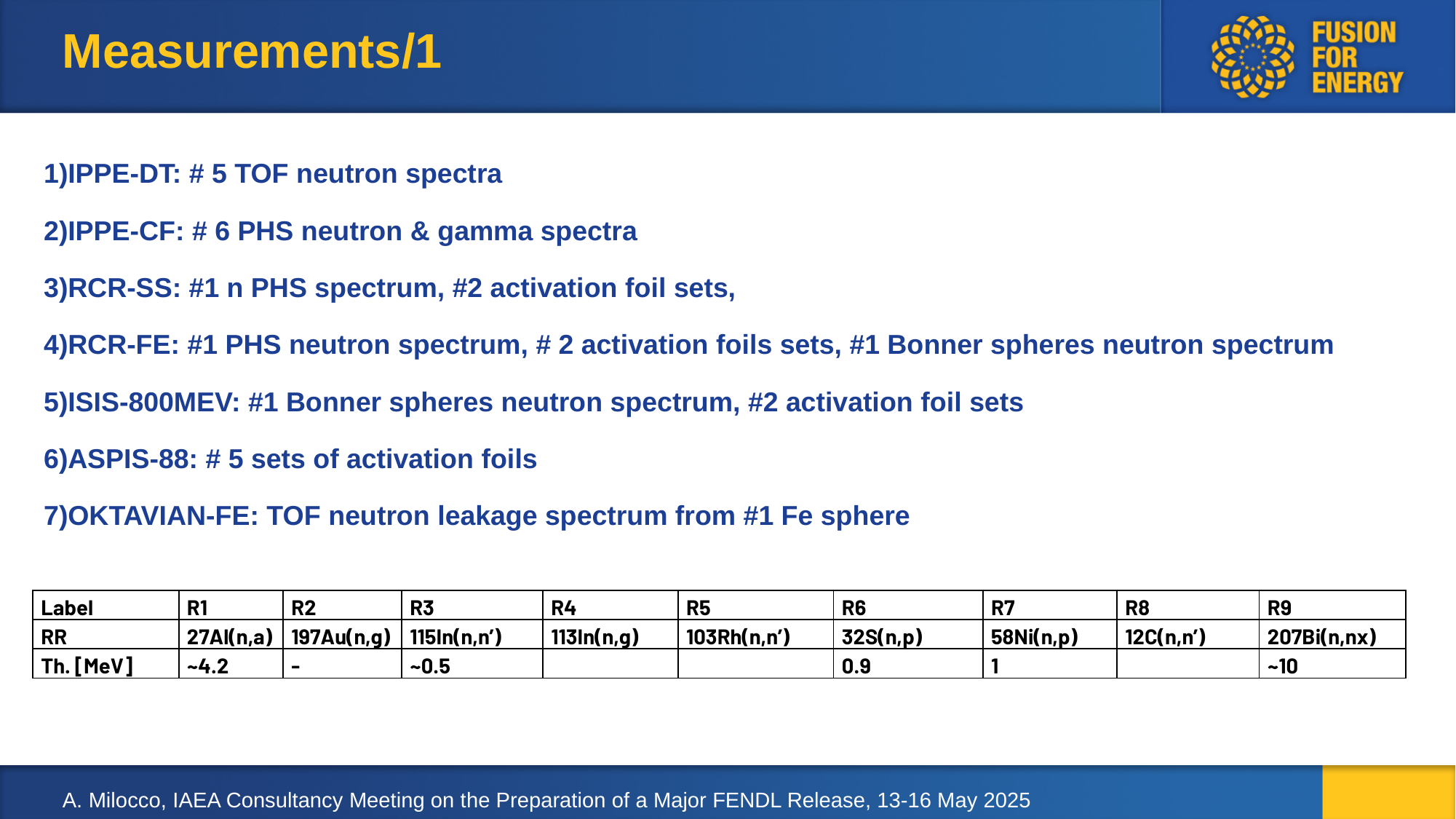

# Measurements/1
IPPE-DT: # 5 TOF neutron spectra
IPPE-CF: # 6 PHS neutron & gamma spectra
RCR-SS: #1 n PHS spectrum, #2 activation foil sets,
RCR-FE: #1 PHS neutron spectrum, # 2 activation foils sets, #1 Bonner spheres neutron spectrum
ISIS-800MEV: #1 Bonner spheres neutron spectrum, #2 activation foil sets
ASPIS-88: # 5 sets of activation foils
OKTAVIAN-FE: TOF neutron leakage spectrum from #1 Fe sphere

| Label | R1 | R2 | R3 | R4 | R5 | R6 | R7 | R8 | R9 |
| --- | --- | --- | --- | --- | --- | --- | --- | --- | --- |
| RR | 27Al(n,a) | 197Au(n,g) | 115In(n,n’) | 113In(n,g) | 103Rh(n,n’) | 32S(n,p) | 58Ni(n,p) | 12C(n,n’) | 207Bi(n,nx) |
| Th. [MeV] | ~4.2 | - | ~0.5 |  |  | 0.9 | 1 |  | ~10 |
A. Milocco, IAEA Consultancy Meeting on the Preparation of a Major FENDL Release, 13-16 May 2025